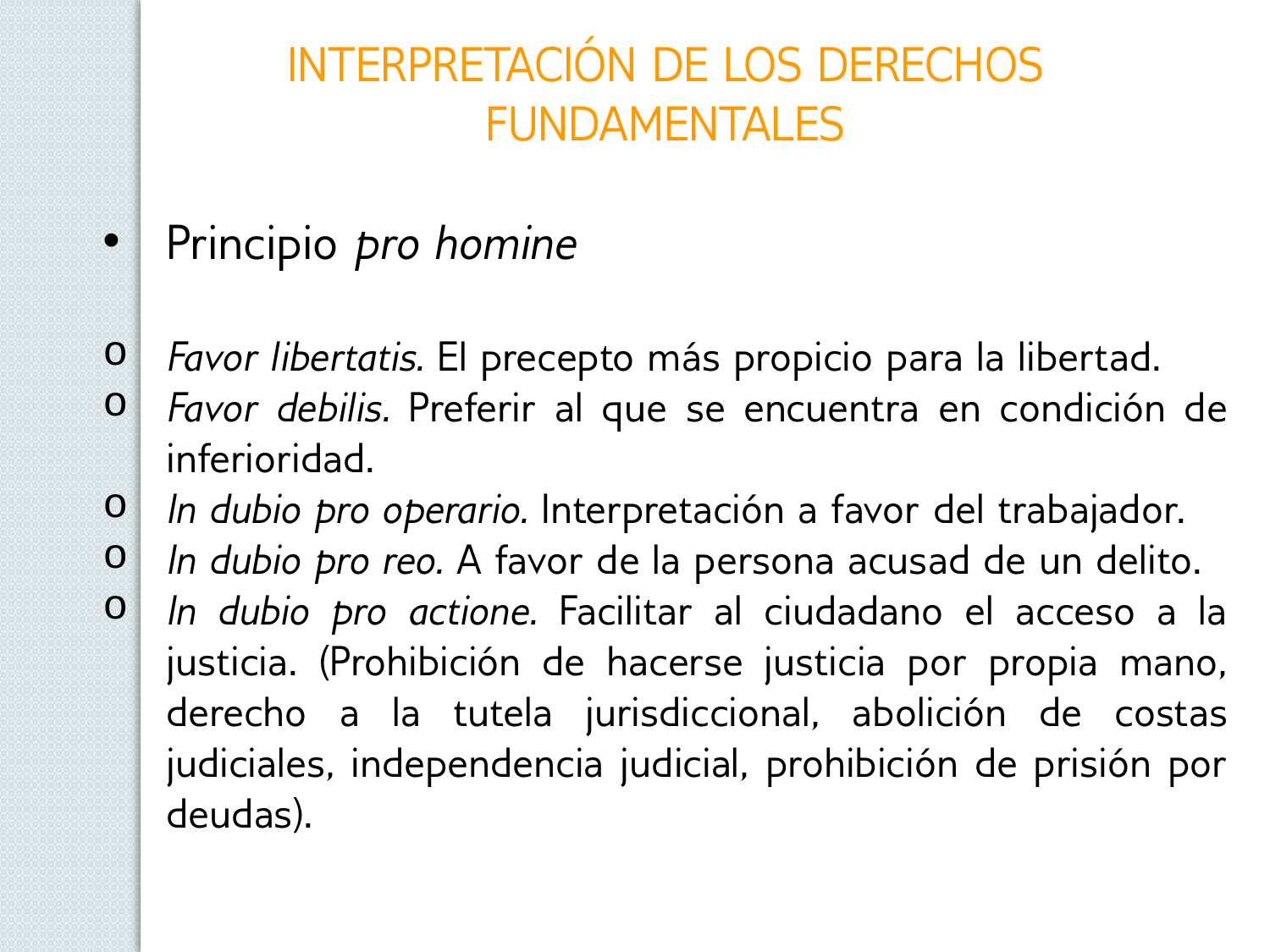

INTERPRETACIÓN DE LOS DERECHOS FUNDAMENTALES

Principio pro homine

Favor libertatis. El precepto más propicio para la libertad.
Favor debilis. Preferir al que se encuentra en condición de inferioridad.
In dubio pro operario. Interpretación a favor del trabajador.
In dubio pro reo. A favor de la persona acusad de un delito.
In dubio pro actione. Facilitar al ciudadano el acceso a la justicia. (Prohibición de hacerse justicia por propia mano, derecho a la tutela jurisdiccional, abolición de costas judiciales, independencia judicial, prohibición de prisión por deudas).